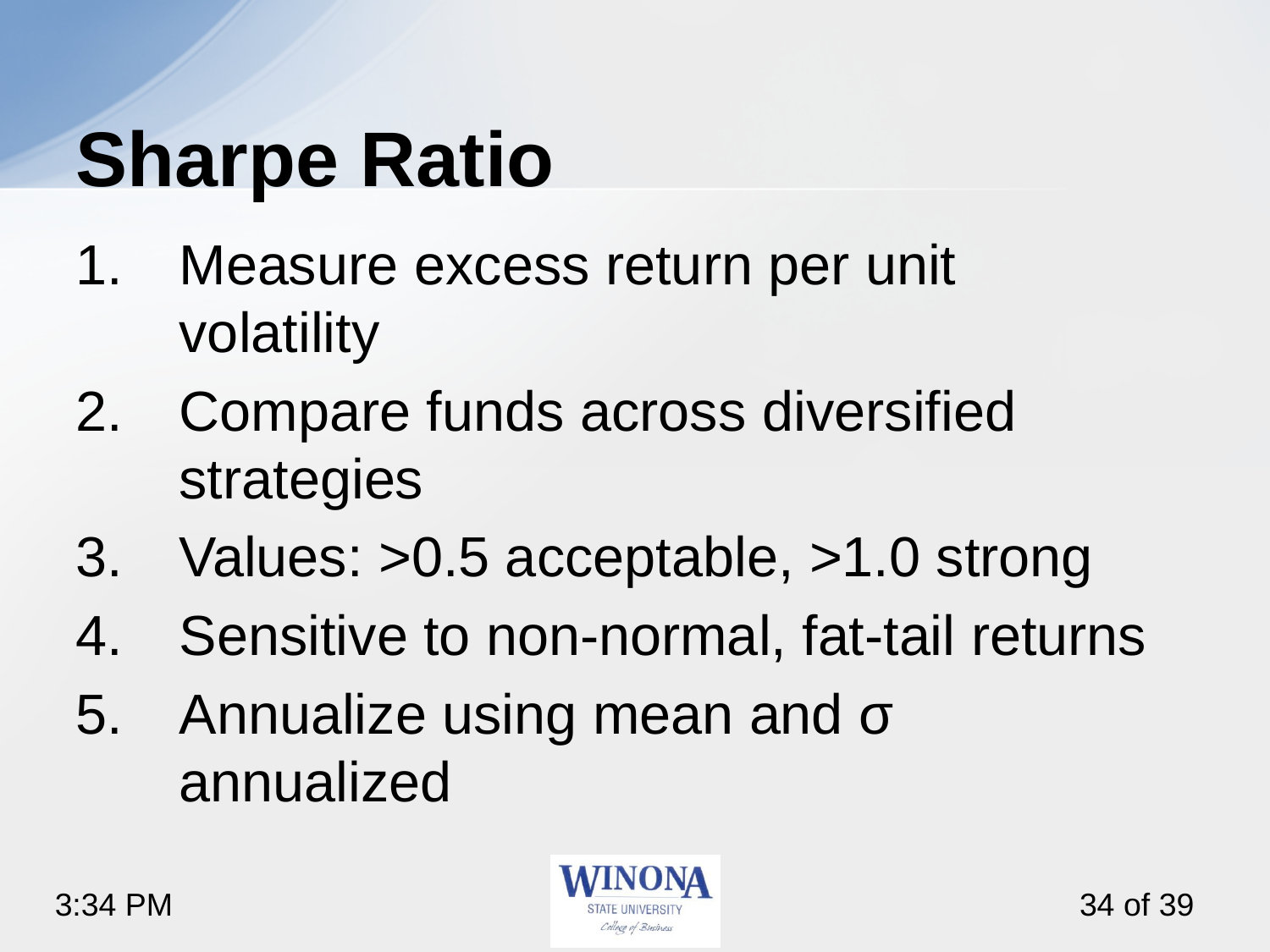

# Sharpe Ratio
Measure excess return per unit volatility
Compare funds across diversified strategies
Values: >0.5 acceptable, >1.0 strong
Sensitive to non‑normal, fat‑tail returns
Annualize using mean and σ annualized